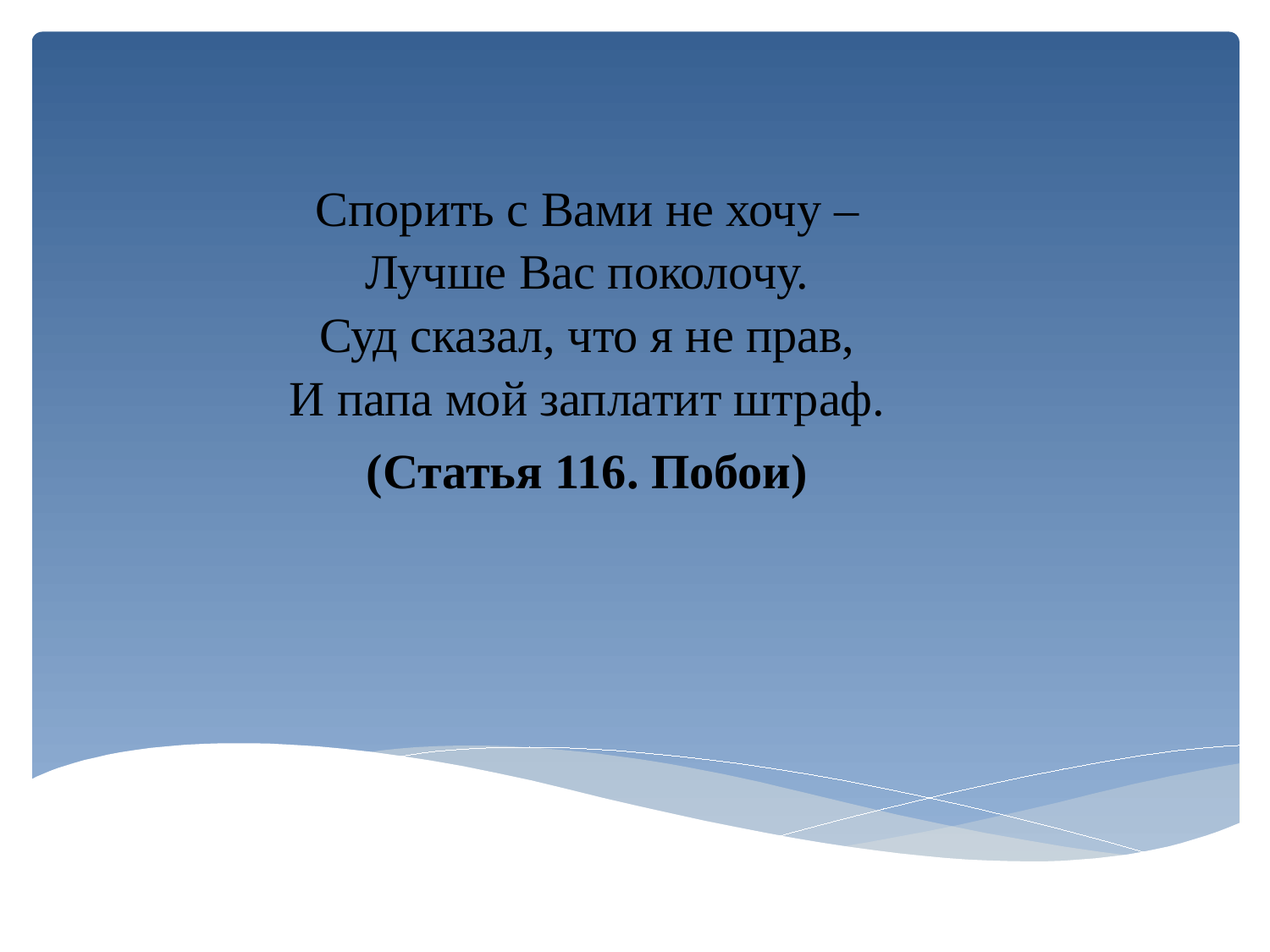

Спорить с Вами не хочу –
Лучше Вас поколочу.
Суд сказал, что я не прав,
И папа мой заплатит штраф.
(Статья 116. Побои)